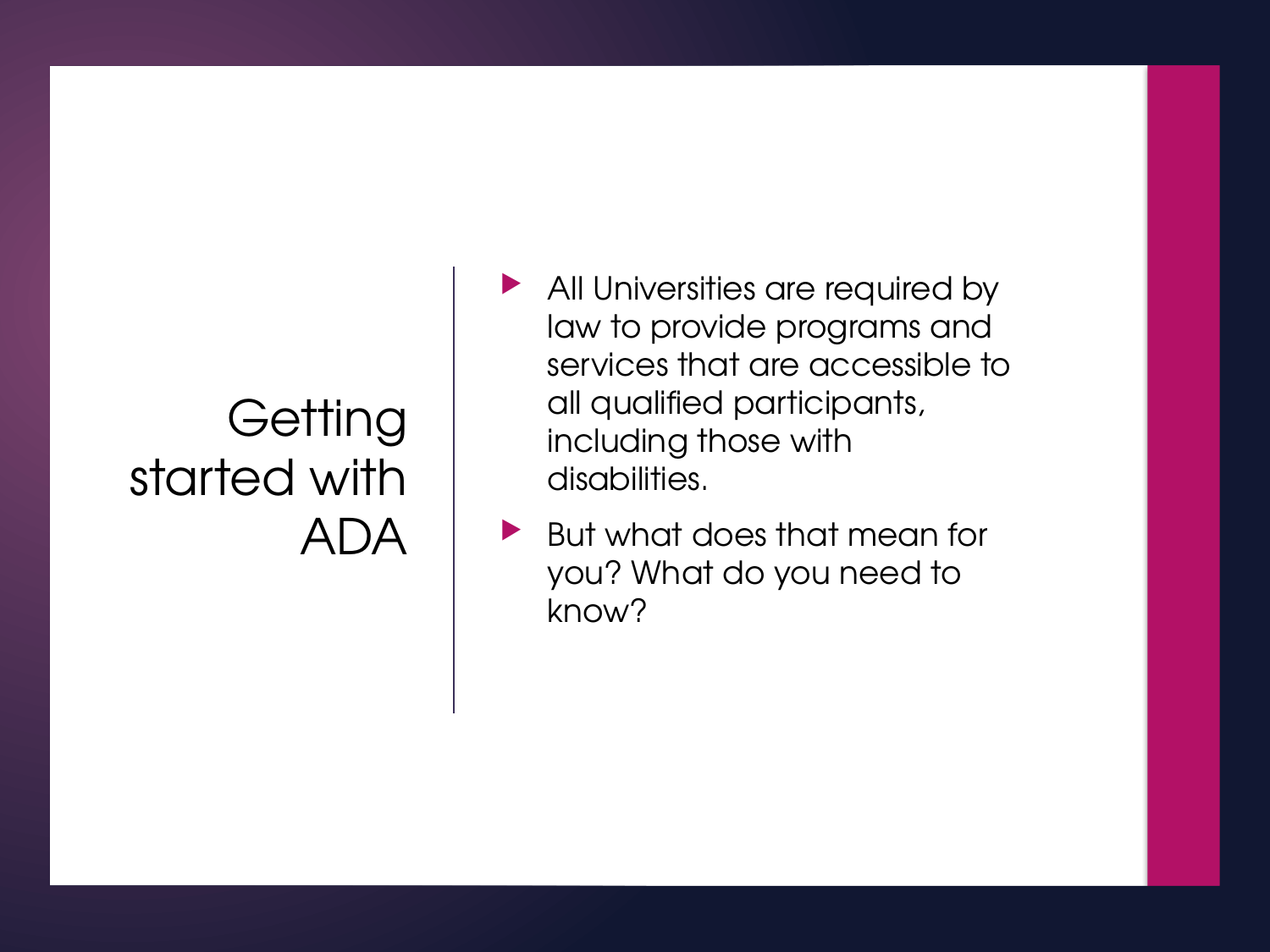

All Universities are required by law to provide programs and services that are accessible to all qualified participants, including those with disabilities.
But what does that mean for you? What do you need to know?

# Getting started with ADA